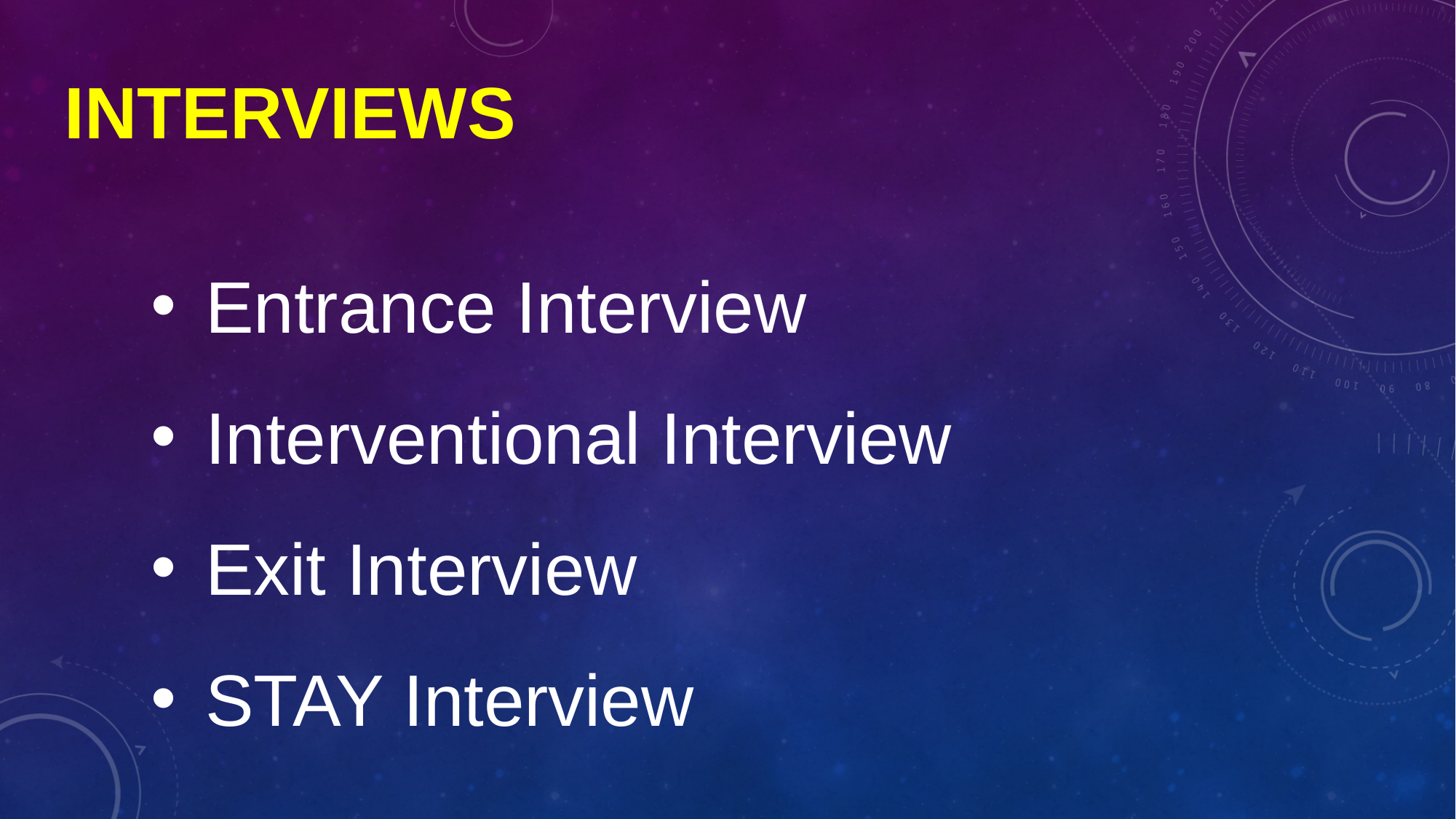

# interviews
Entrance Interview
Interventional Interview
Exit Interview
STAY Interview